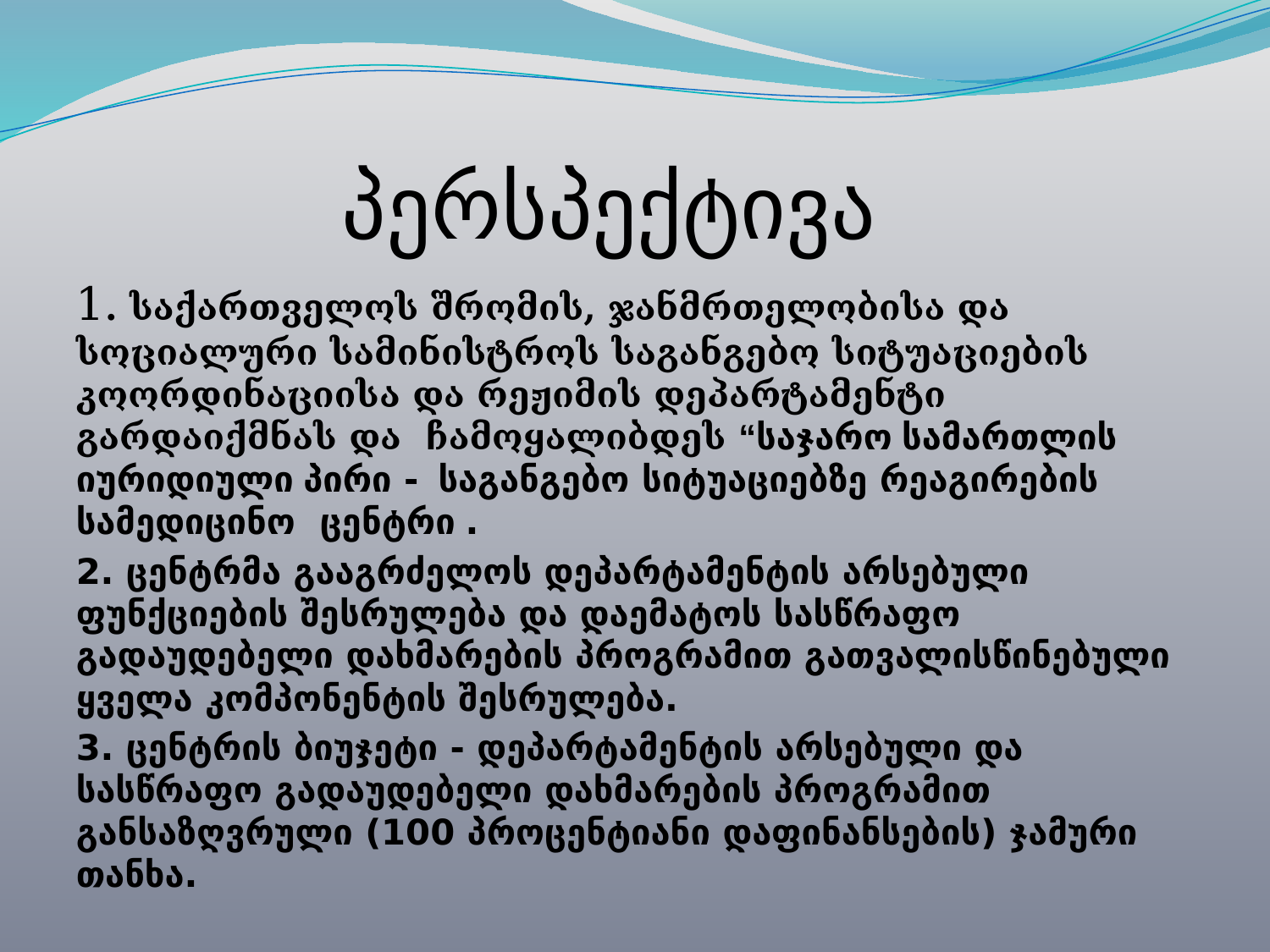

# პერსპექტივა
1. საქართველოს შრომის, ჯანმრთელობისა და სოციალური სამინისტროს საგანგებო სიტუაციების კოორდინაციისა და რეჟიმის დეპარტამენტი გარდაიქმნას და  ჩამოყალიბდეს “საჯარო სამართლის იურიდიული პირი -  საგანგებო სიტუაციებზე რეაგირების სამედიცინო  ცენტრი .
2. ცენტრმა გააგრძელოს დეპარტამენტის არსებული ფუნქციების შესრულება და დაემატოს სასწრაფო გადაუდებელი დახმარების პროგრამით გათვალისწინებული ყველა კომპონენტის შესრულება.
3. ცენტრის ბიუჯეტი - დეპარტამენტის არსებული და სასწრაფო გადაუდებელი დახმარების პროგრამით განსაზღვრული (100 პროცენტიანი დაფინანსების) ჯამური თანხა.